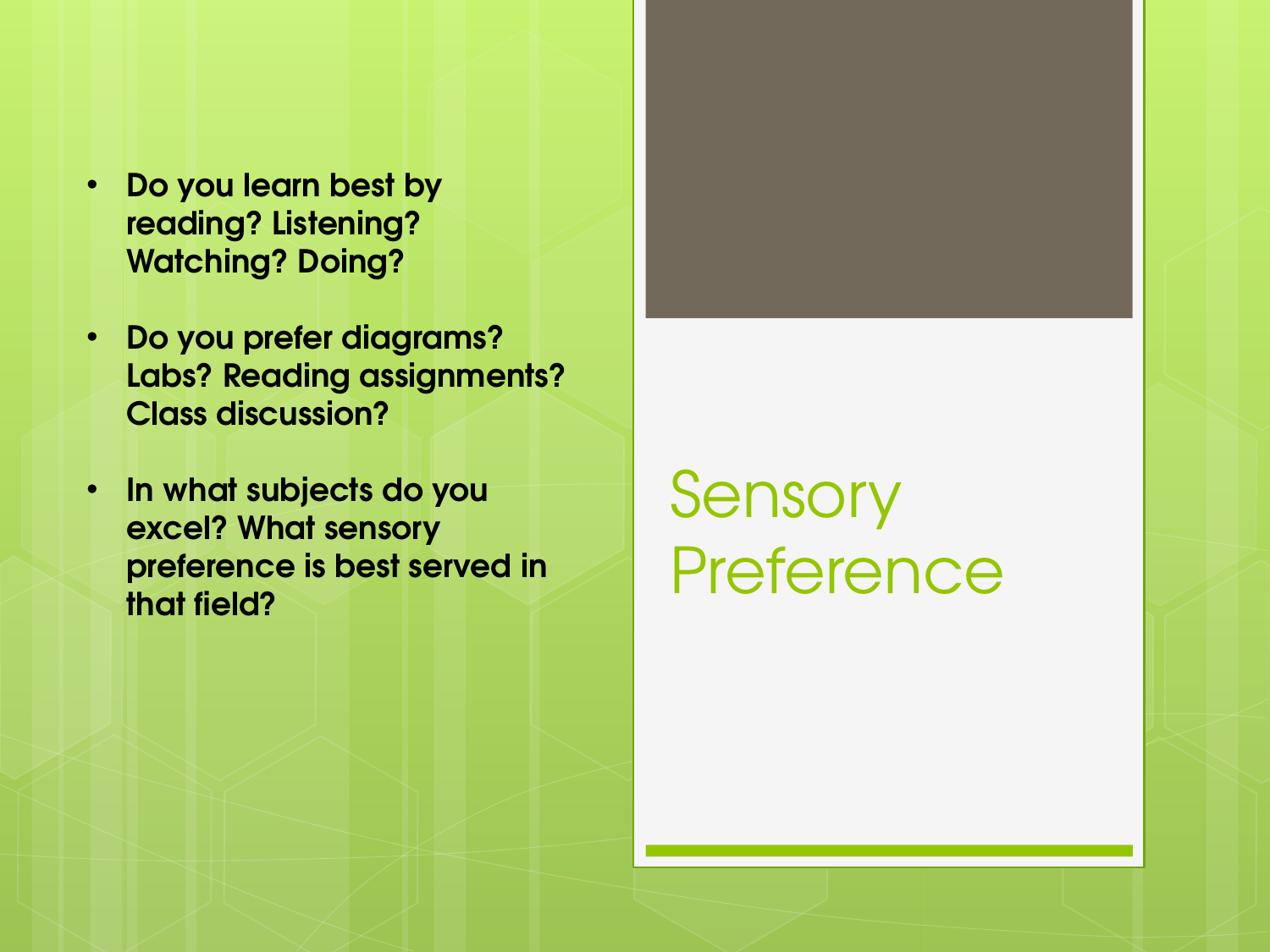

Do you learn best by reading? Listening? Watching? Doing?

Do you prefer diagrams? Labs? Reading assignments? Class discussion?

In what subjects do you excel? What sensory preference is best served in that field?
# Sensory Preference